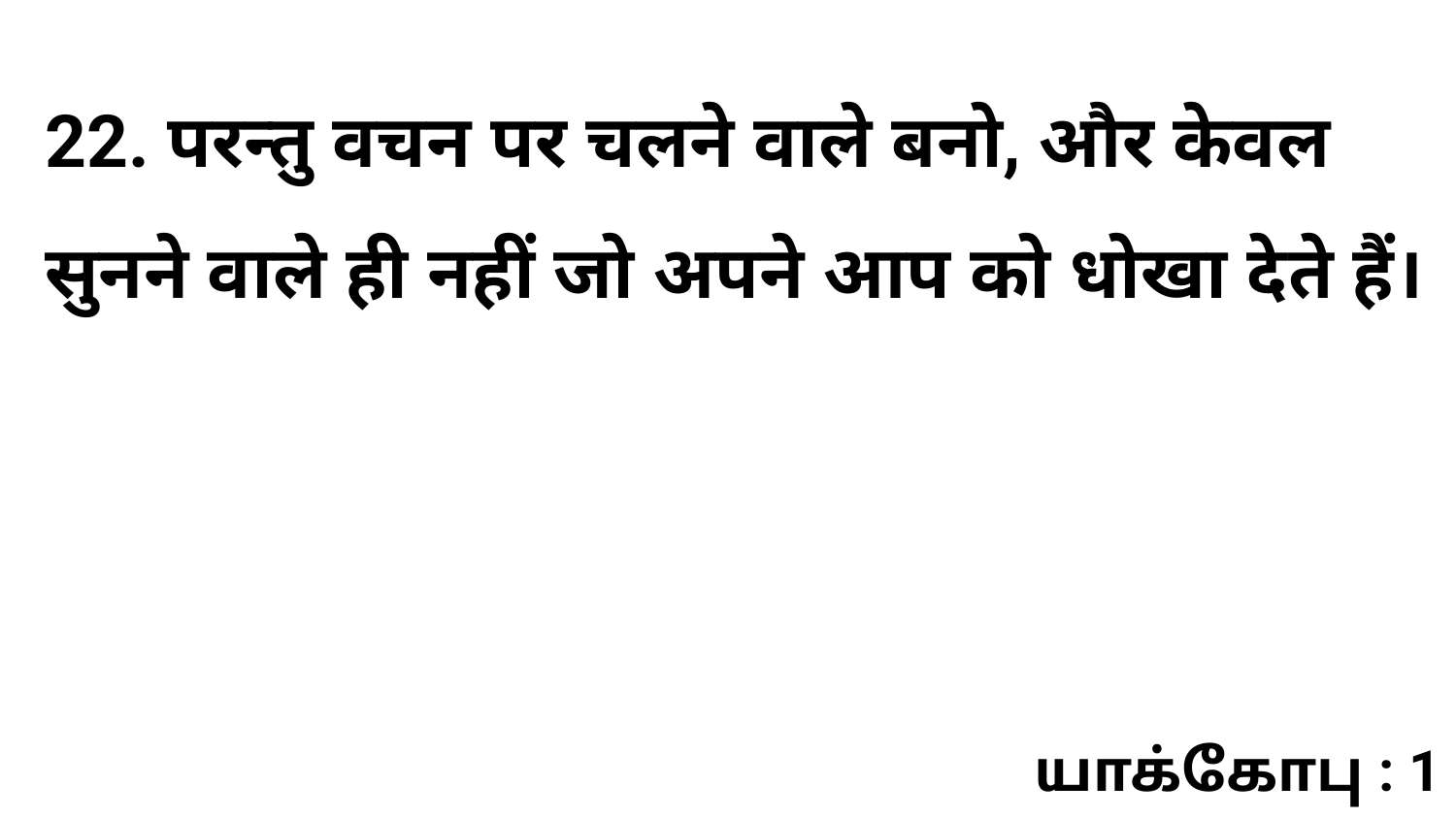

22. परन्तु वचन पर चलने वाले बनो, और केवल सुनने वाले ही नहीं जो अपने आप को धोखा देते हैं।
யாக்கோபு : 1